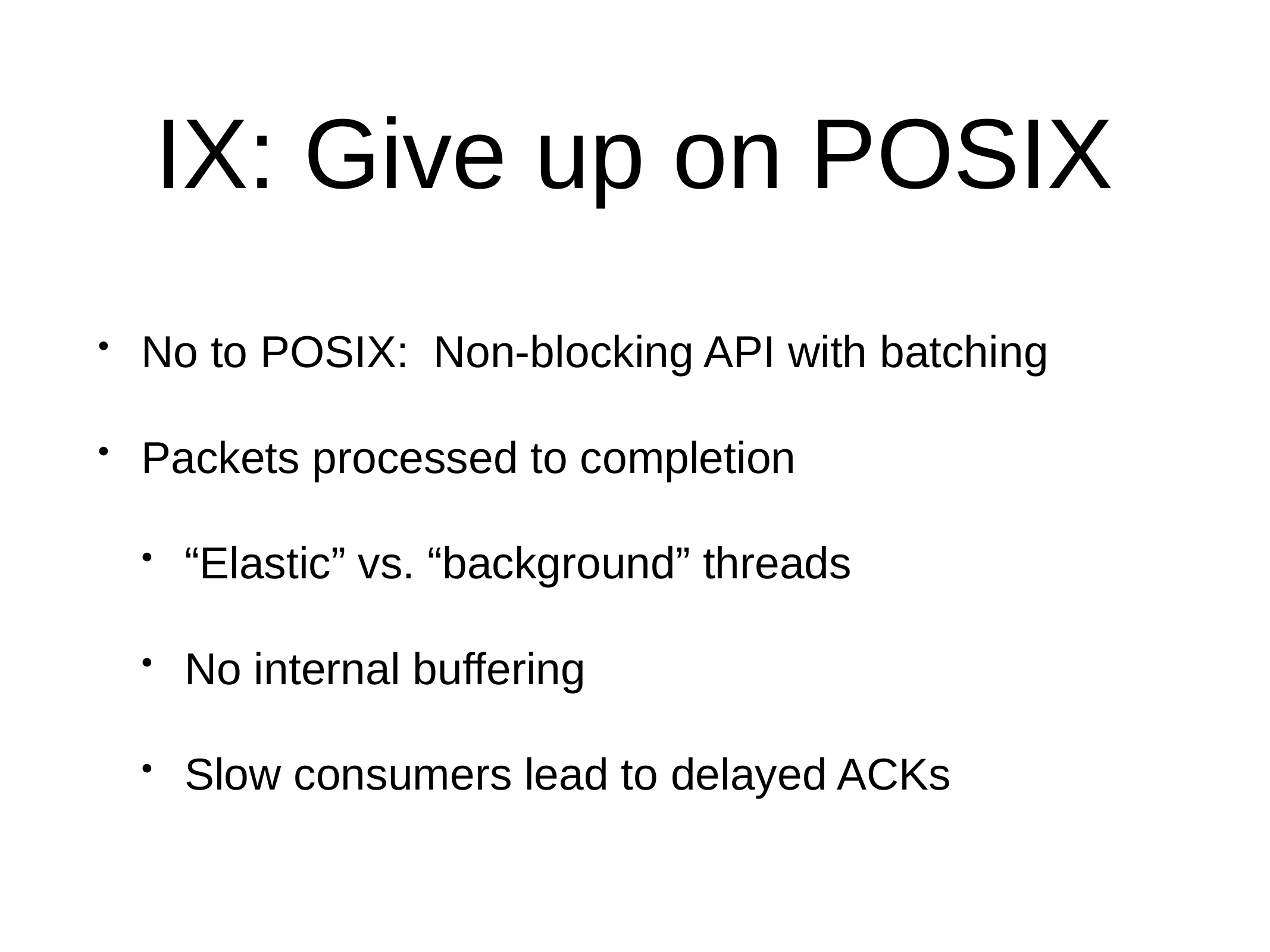

# IX: Give up on POSIX
No to POSIX:  Non-blocking API with batching
Packets processed to completion
“Elastic” vs. “background” threads
No internal buffering
Slow consumers lead to delayed ACKs